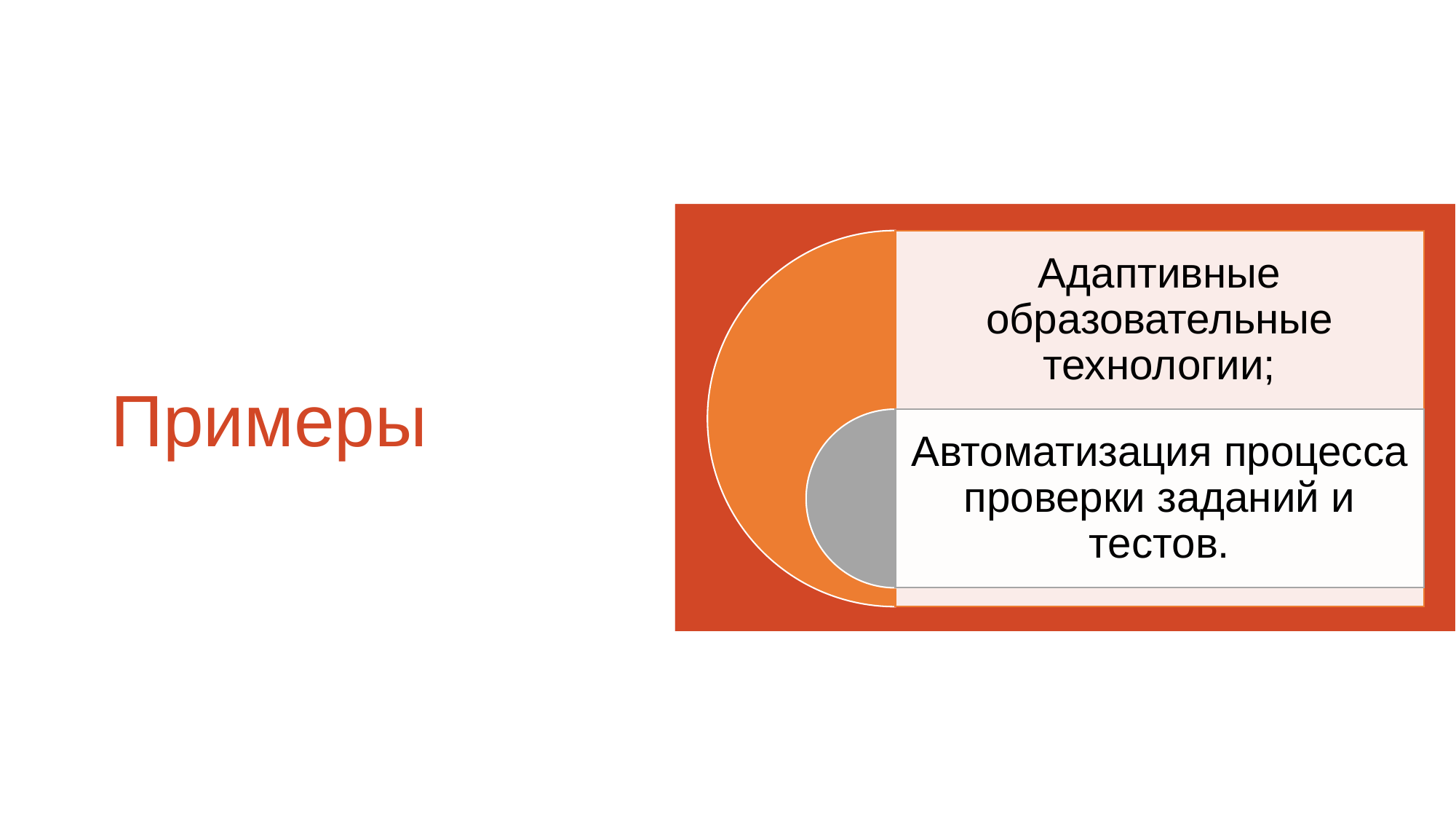

Адаптивные образовательные технологии;
Автоматизация процесса проверки заданий и тестов.
# Примеры